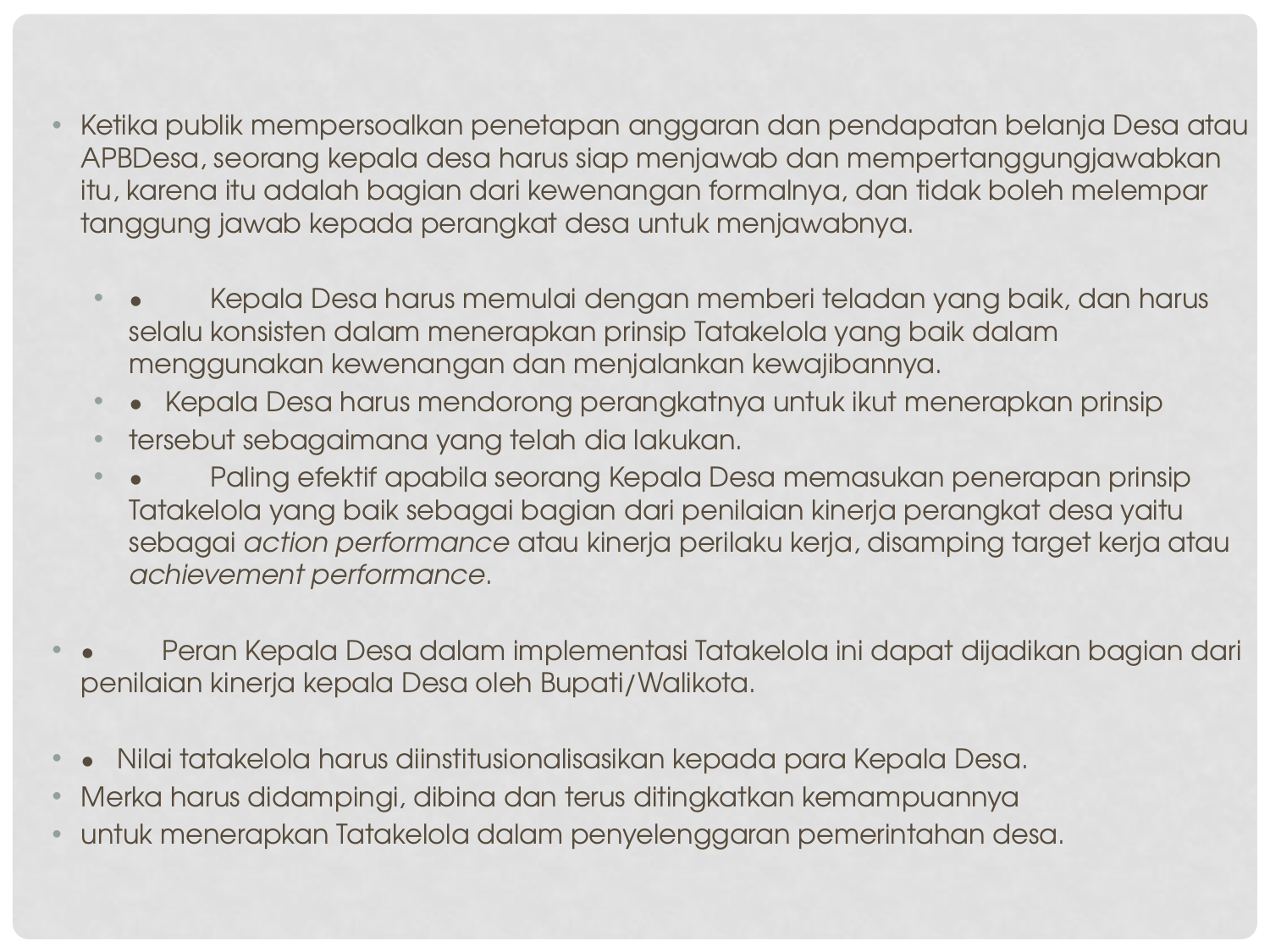

Ketika publik mempersoalkan penetapan anggaran dan pendapatan belanja Desa atau APBDesa, seorang kepala desa harus siap menjawab dan mempertanggungjawabkan itu, karena itu adalah bagian dari kewenangan formalnya, dan tidak boleh melempar tanggung jawab kepada perangkat desa untuk menjawabnya.

•	Kepala Desa harus memulai dengan memberi teladan yang baik, dan harus selalu konsisten dalam menerapkan prinsip Tatakelola yang baik dalam menggunakan kewenangan dan menjalankan kewajibannya.
•   Kepala Desa harus mendorong perangkatnya untuk ikut menerapkan prinsip
tersebut sebagaimana yang telah dia lakukan.
•	Paling efektif apabila seorang Kepala Desa memasukan penerapan prinsip Tatakelola yang baik sebagai bagian dari penilaian kinerja perangkat desa yaitu sebagai action performance atau kinerja perilaku kerja, disamping target kerja atau achievement performance.

•	Peran Kepala Desa dalam implementasi Tatakelola ini dapat dijadikan bagian dari penilaian kinerja kepala Desa oleh Bupati/Walikota.

•   Nilai tatakelola harus diinstitusionalisasikan kepada para Kepala Desa.
Merka harus didampingi, dibina dan terus ditingkatkan kemampuannya
untuk menerapkan Tatakelola dalam penyelenggaran pemerintahan desa.